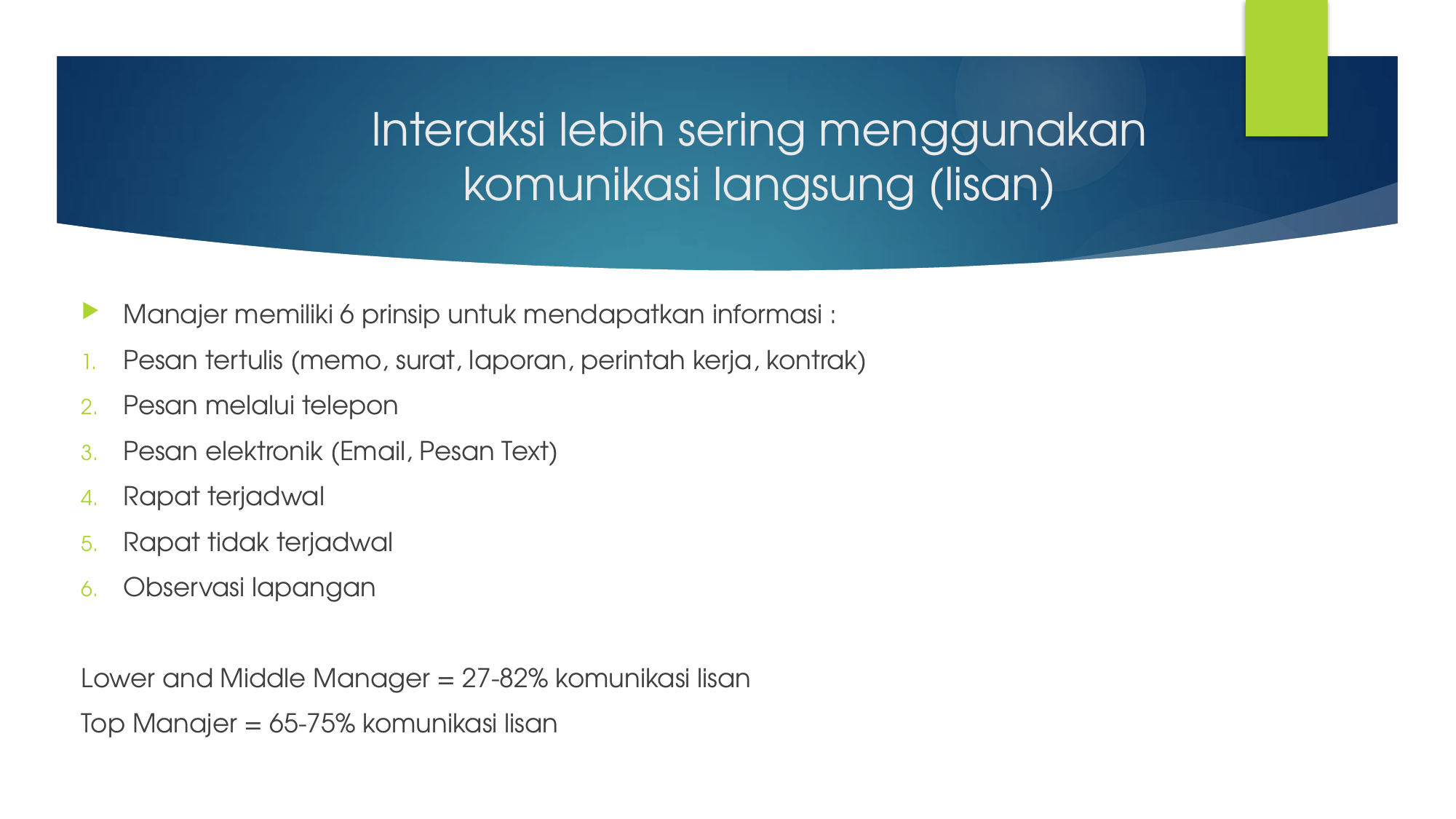

# Interaksi lebih sering menggunakan komunikasi langsung (lisan)
Manajer memiliki 6 prinsip untuk mendapatkan informasi :
Pesan tertulis (memo, surat, laporan, perintah kerja, kontrak)
Pesan melalui telepon
Pesan elektronik (Email, Pesan Text)
Rapat terjadwal
Rapat tidak terjadwal
Observasi lapangan

Lower and Middle Manager = 27-82% komunikasi lisan
Top Manajer = 65-75% komunikasi lisan